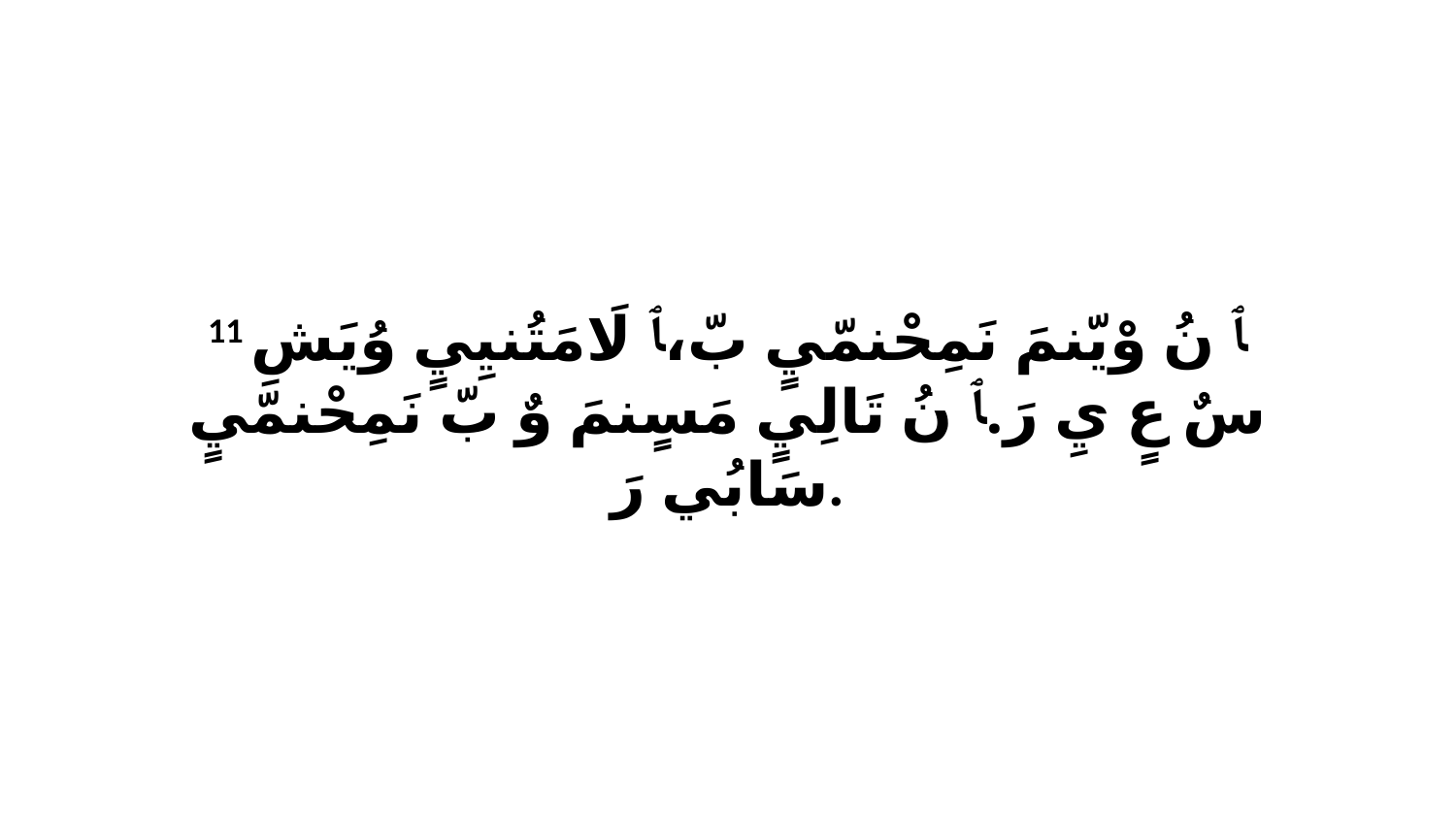

11 ﭑ نُ وْيّنمَ نَمِحْنمّيٍ بّ،ﭑ لَامَتُنيِيٍ وُيَشِ سٌ عٍ يِ رَ.ﭑ نُ تَالِيٍ مَسٍنمَ وٌ بّ نَمِحْنمّيٍ سَابُي رَ.